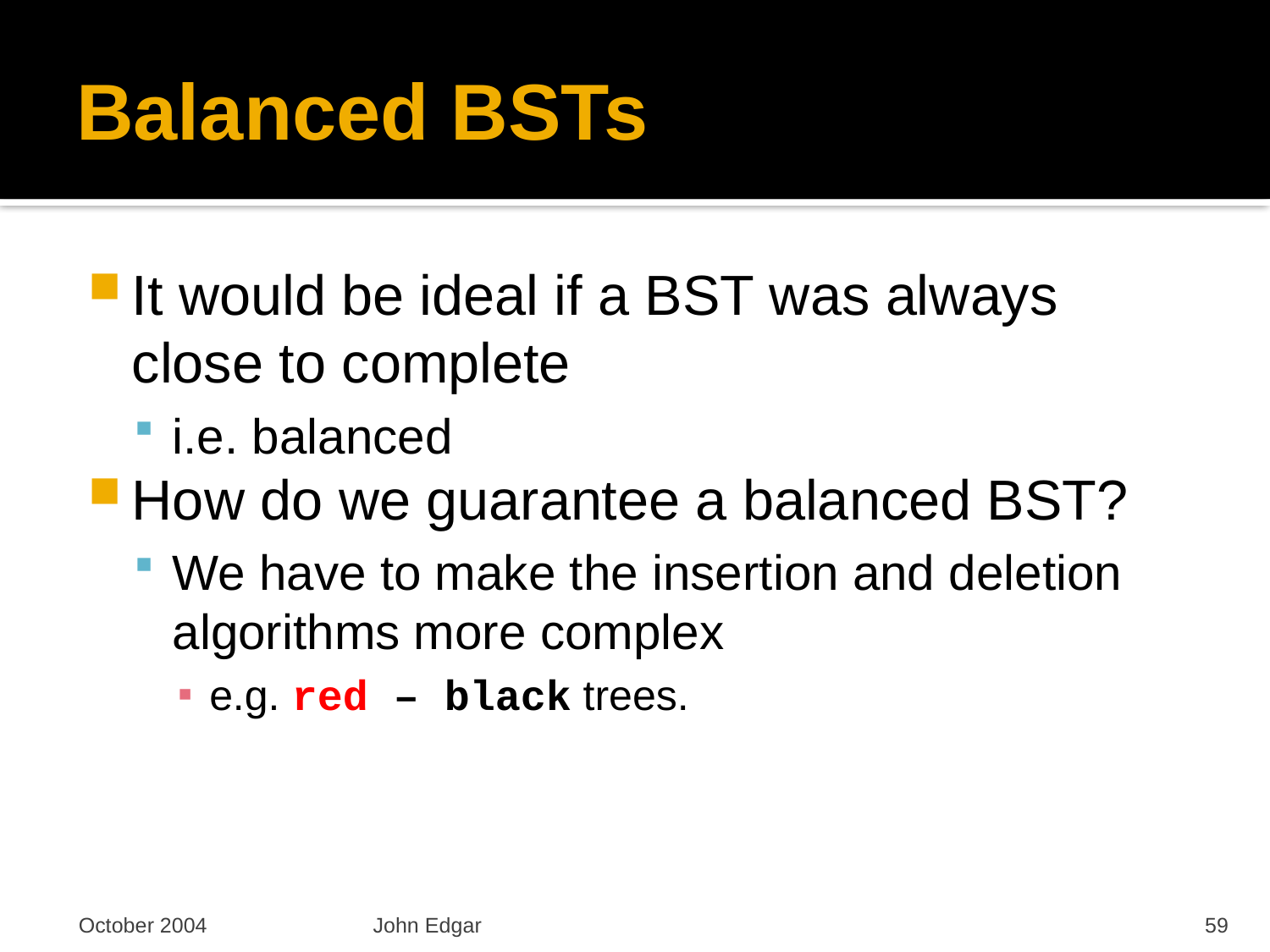

# Balanced BSTs
It would be ideal if a BST was always close to complete
i.e. balanced
How do we guarantee a balanced BST?
We have to make the insertion and deletion algorithms more complex
e.g. red – black trees.
October 2004
John Edgar
59